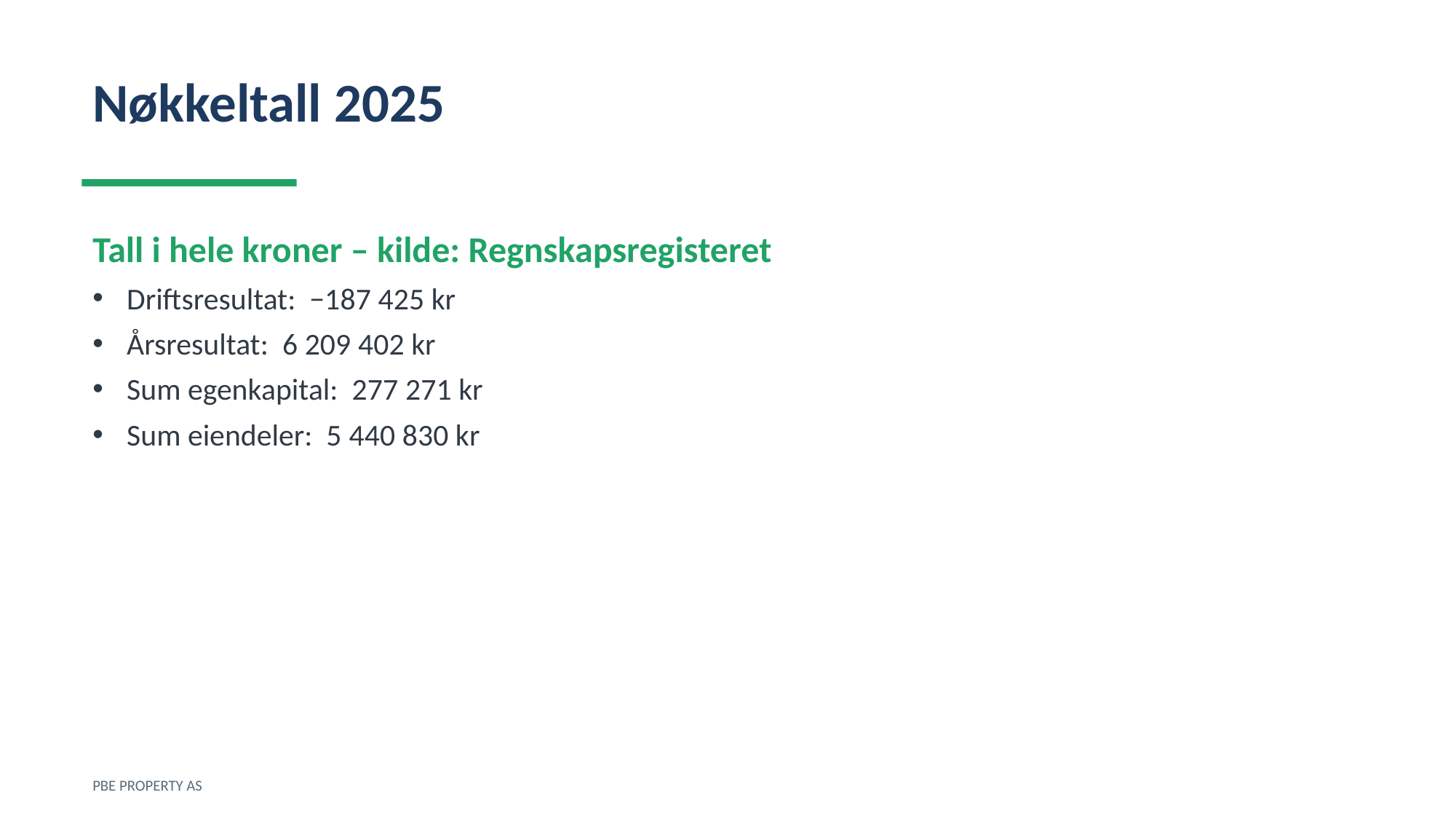

Nøkkeltall 2025

Tall i hele kroner – kilde: Regnskapsregisteret
Driftsresultat:  −187 425 kr
Årsresultat:  6 209 402 kr
Sum egenkapital:  277 271 kr
Sum eiendeler:  5 440 830 kr
PBE PROPERTY AS